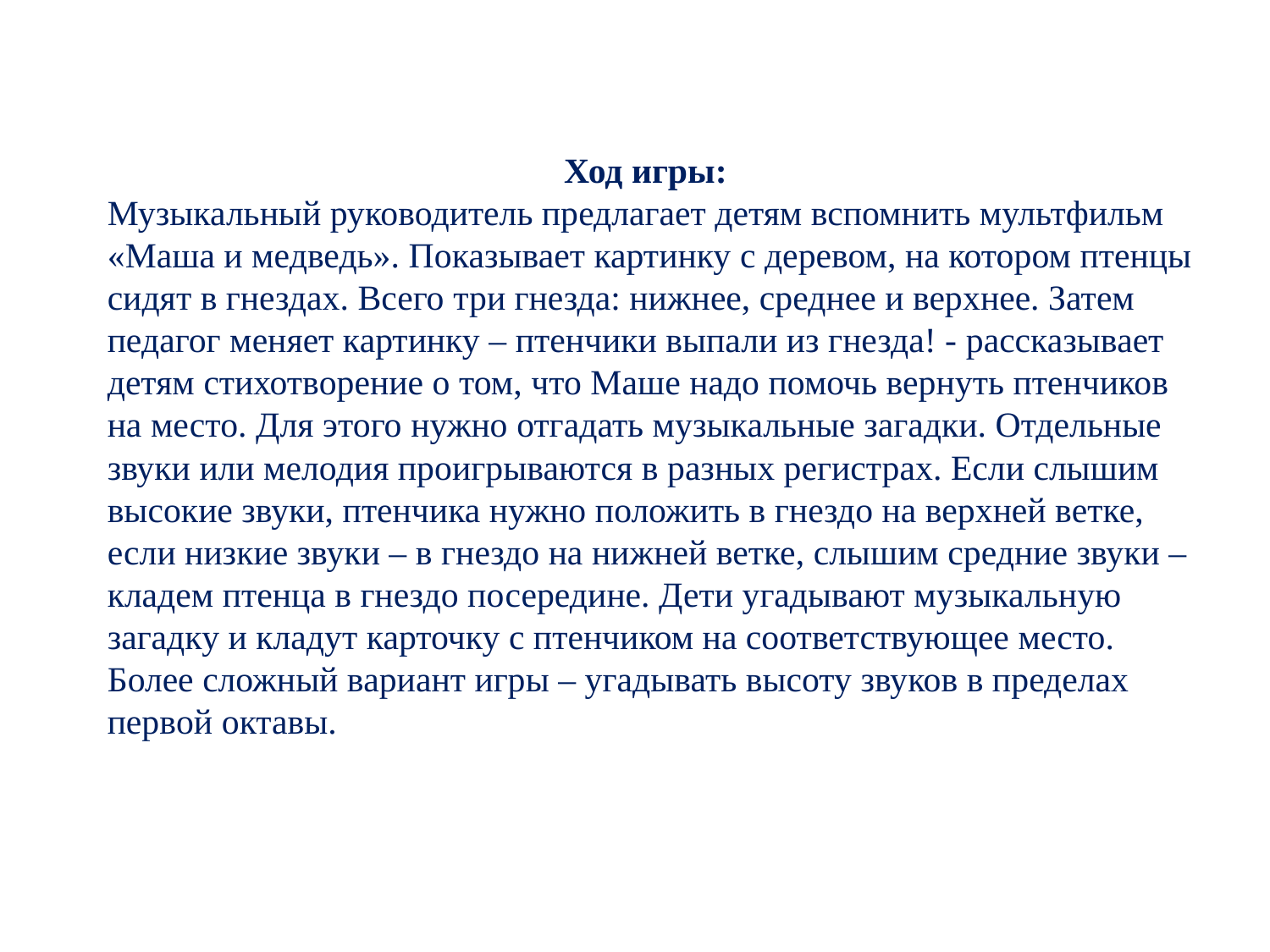

Ход игры:
Музыкальный руководитель предлагает детям вспомнить мультфильм «Маша и медведь». Показывает картинку с деревом, на котором птенцы сидят в гнездах. Всего три гнезда: нижнее, среднее и верхнее. Затем педагог меняет картинку – птенчики выпали из гнезда! - рассказывает детям стихотворение о том, что Маше надо помочь вернуть птенчиков на место. Для этого нужно отгадать музыкальные загадки. Отдельные звуки или мелодия проигрываются в разных регистрах. Если слышим высокие звуки, птенчика нужно положить в гнездо на верхней ветке, если низкие звуки – в гнездо на нижней ветке, слышим средние звуки – кладем птенца в гнездо посередине. Дети угадывают музыкальную загадку и кладут карточку с птенчиком на соответствующее место. Более сложный вариант игры – угадывать высоту звуков в пределах первой октавы.